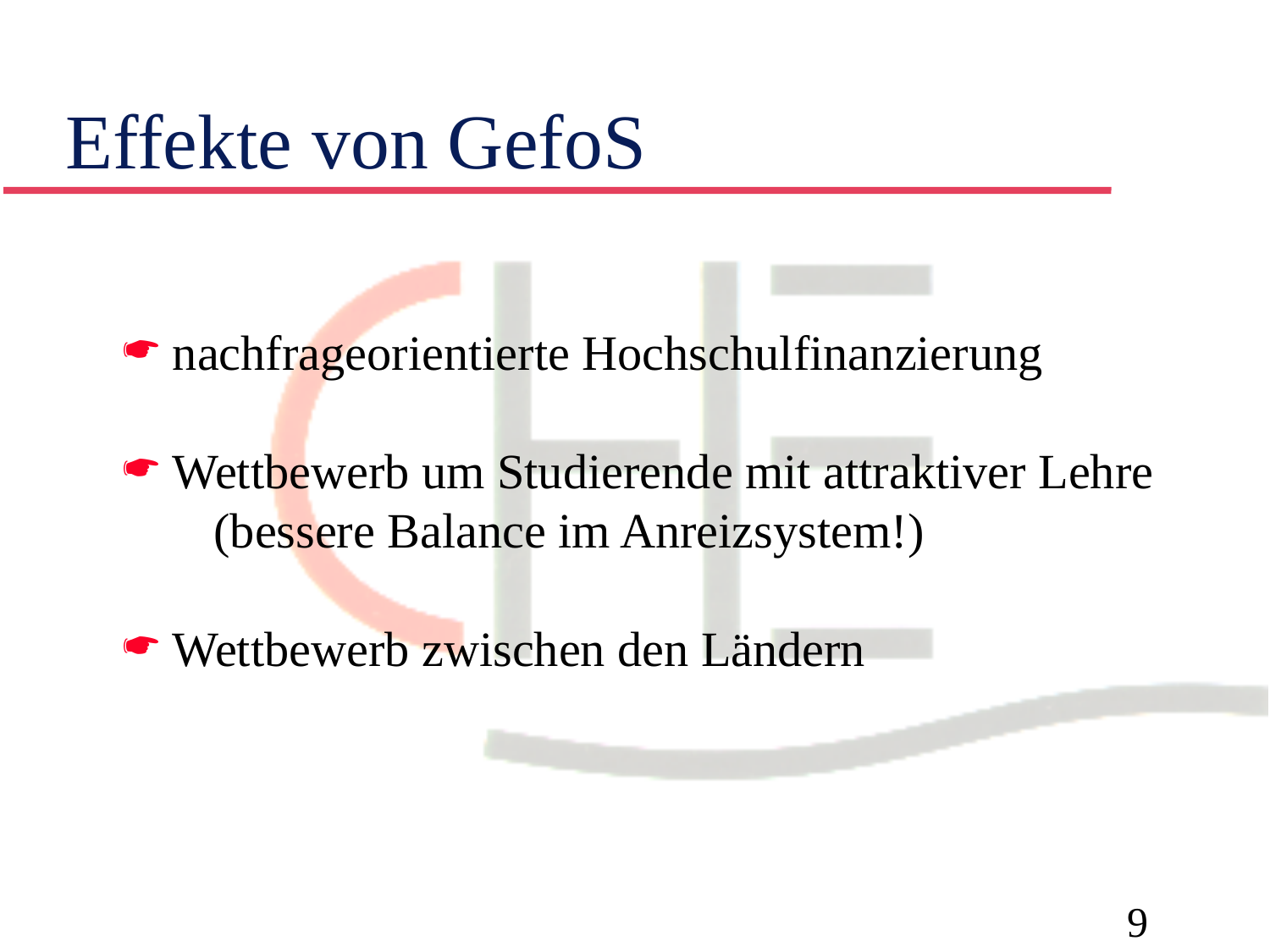

# Effekte von GefoS
 nachfrageorientierte Hochschulfinanzierung

 Wettbewerb um Studierende mit attraktiver Lehre
     (bessere Balance im Anreizsystem!)

 Wettbewerb zwischen den Ländern